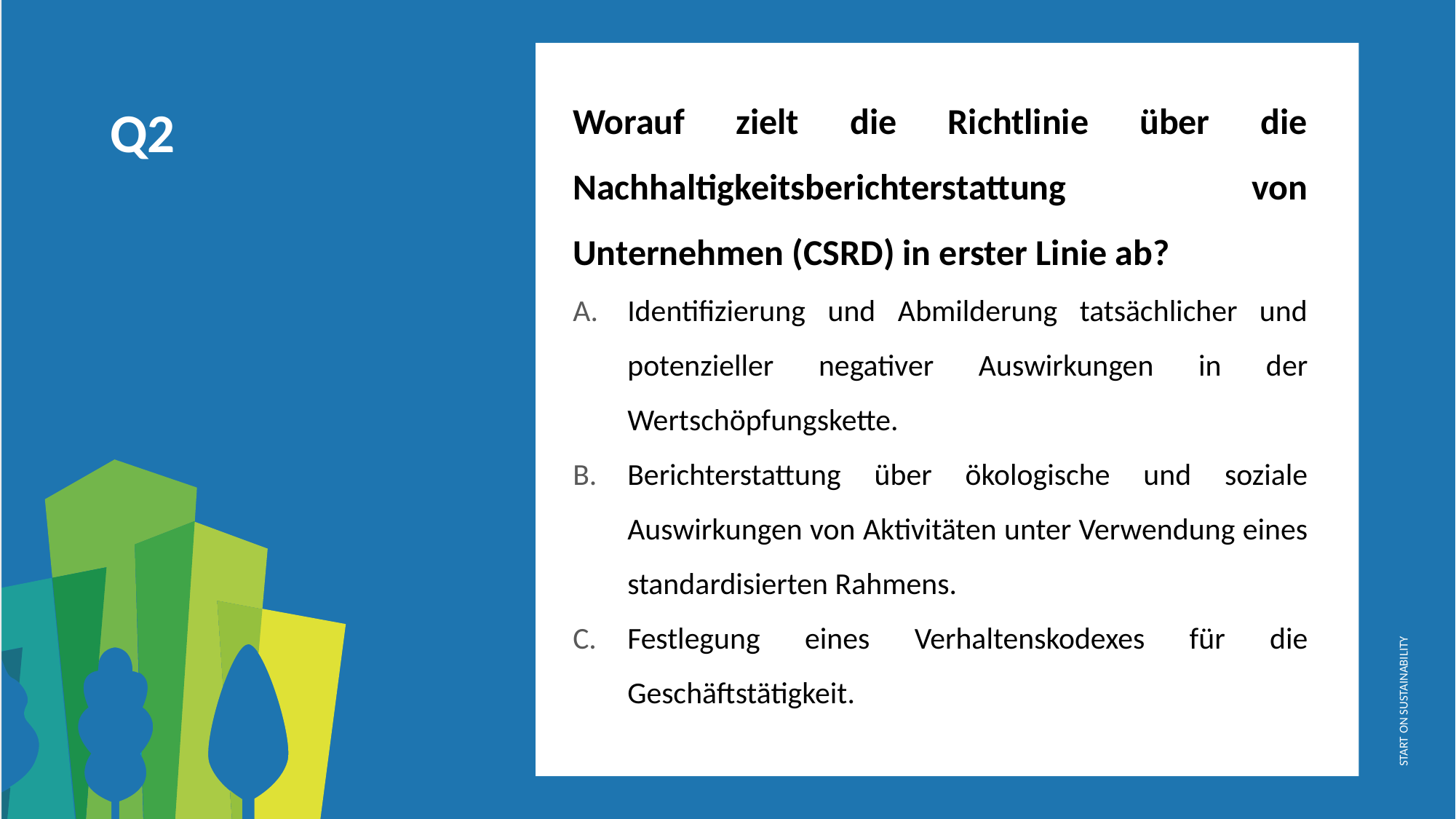

Worauf zielt die Richtlinie über die Nachhaltigkeitsberichterstattung von Unternehmen (CSRD) in erster Linie ab?
Identifizierung und Abmilderung tatsächlicher und potenzieller negativer Auswirkungen in der Wertschöpfungskette.
Berichterstattung über ökologische und soziale Auswirkungen von Aktivitäten unter Verwendung eines standardisierten Rahmens.
Festlegung eines Verhaltenskodexes für die Geschäftstätigkeit.
Q2